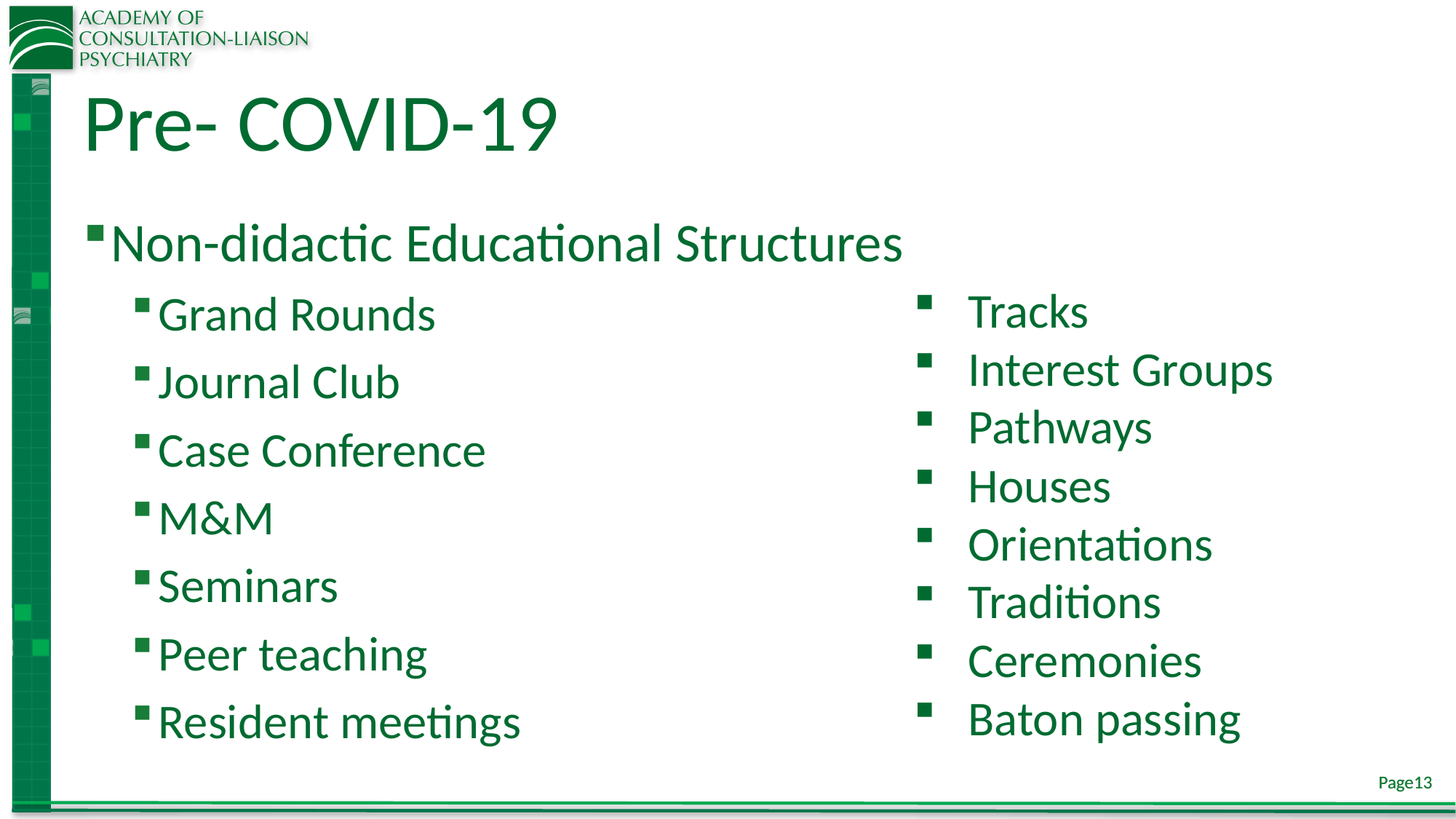

# Pre- COVID-19
Non-didactic Educational Structures
Grand Rounds
Journal Club
Case Conference
M&M
Seminars
Peer teaching
Resident meetings

Tracks
Interest Groups
Pathways
Houses
Orientations
Traditions
Ceremonies
Baton passing

Page13